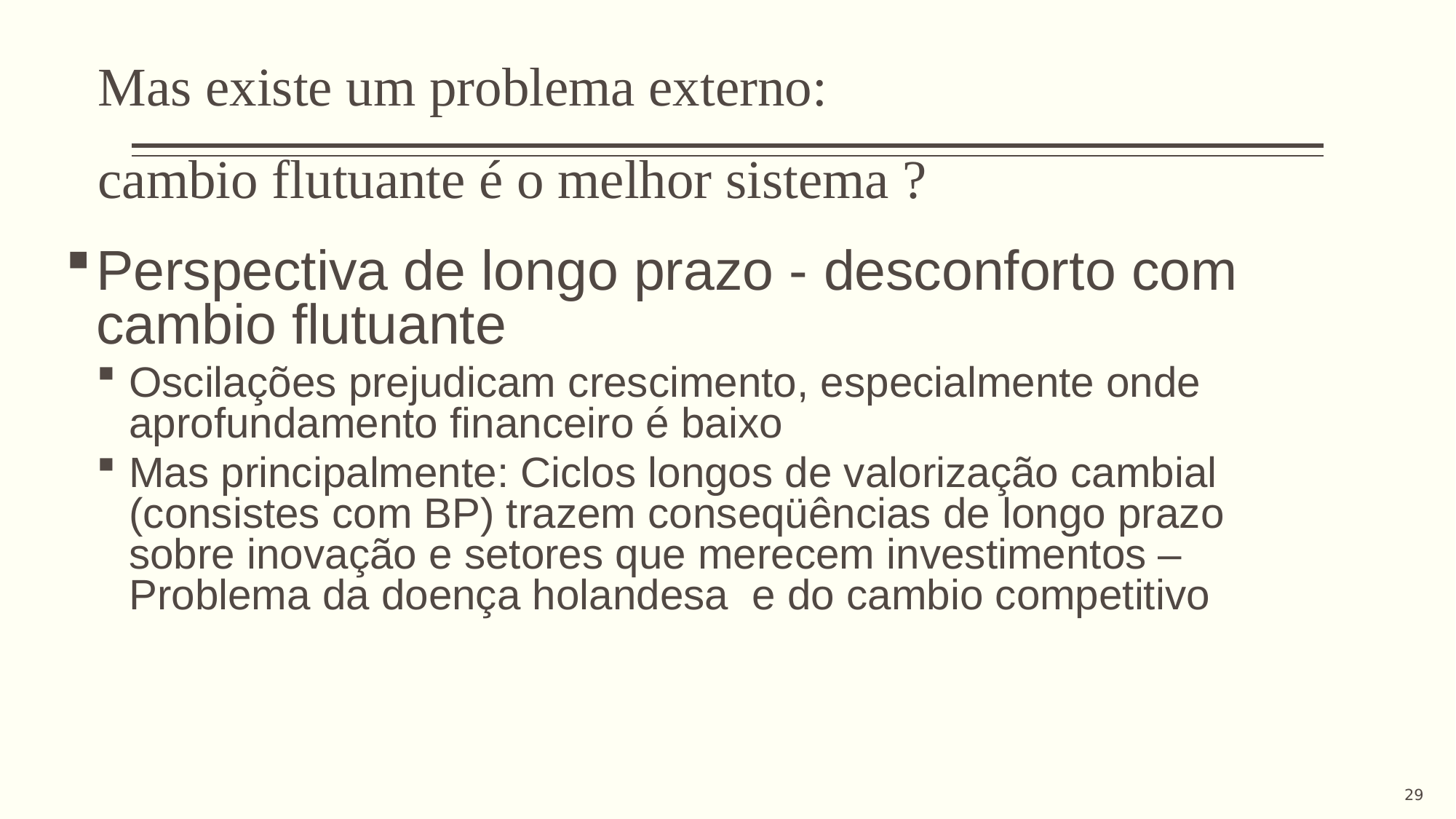

Mas existe um problema externo:
cambio flutuante é o melhor sistema ?
Perspectiva de longo prazo - desconforto com cambio flutuante
Oscilações prejudicam crescimento, especialmente onde aprofundamento financeiro é baixo
Mas principalmente: Ciclos longos de valorização cambial (consistes com BP) trazem conseqüências de longo prazo sobre inovação e setores que merecem investimentos – Problema da doença holandesa  e do cambio competitivo
29